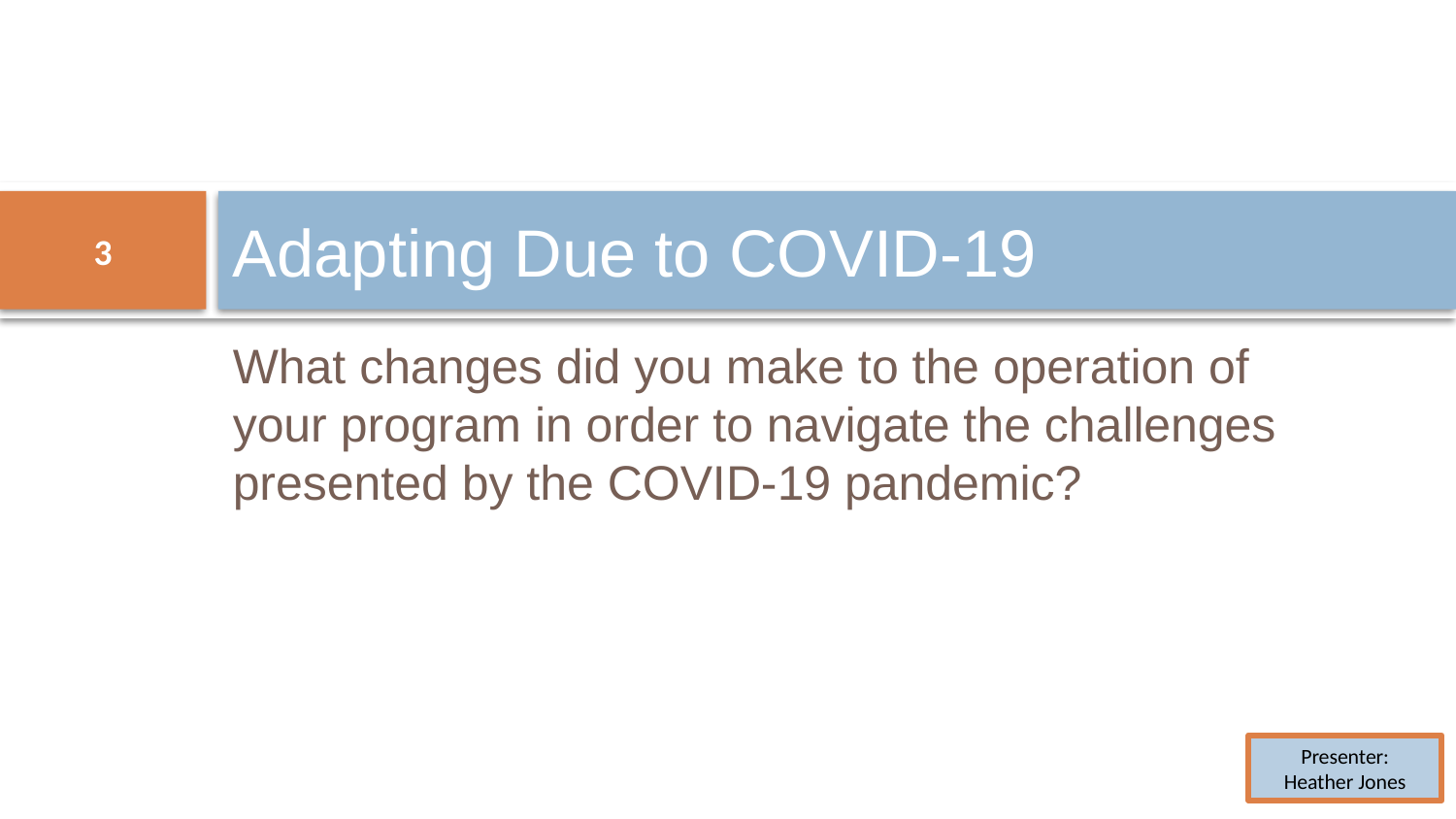

# Adapting Due to COVID-19
3
What changes did you make to the operation of your program in order to navigate the challenges presented by the COVID-19 pandemic?
Presenter:
Heather Jones